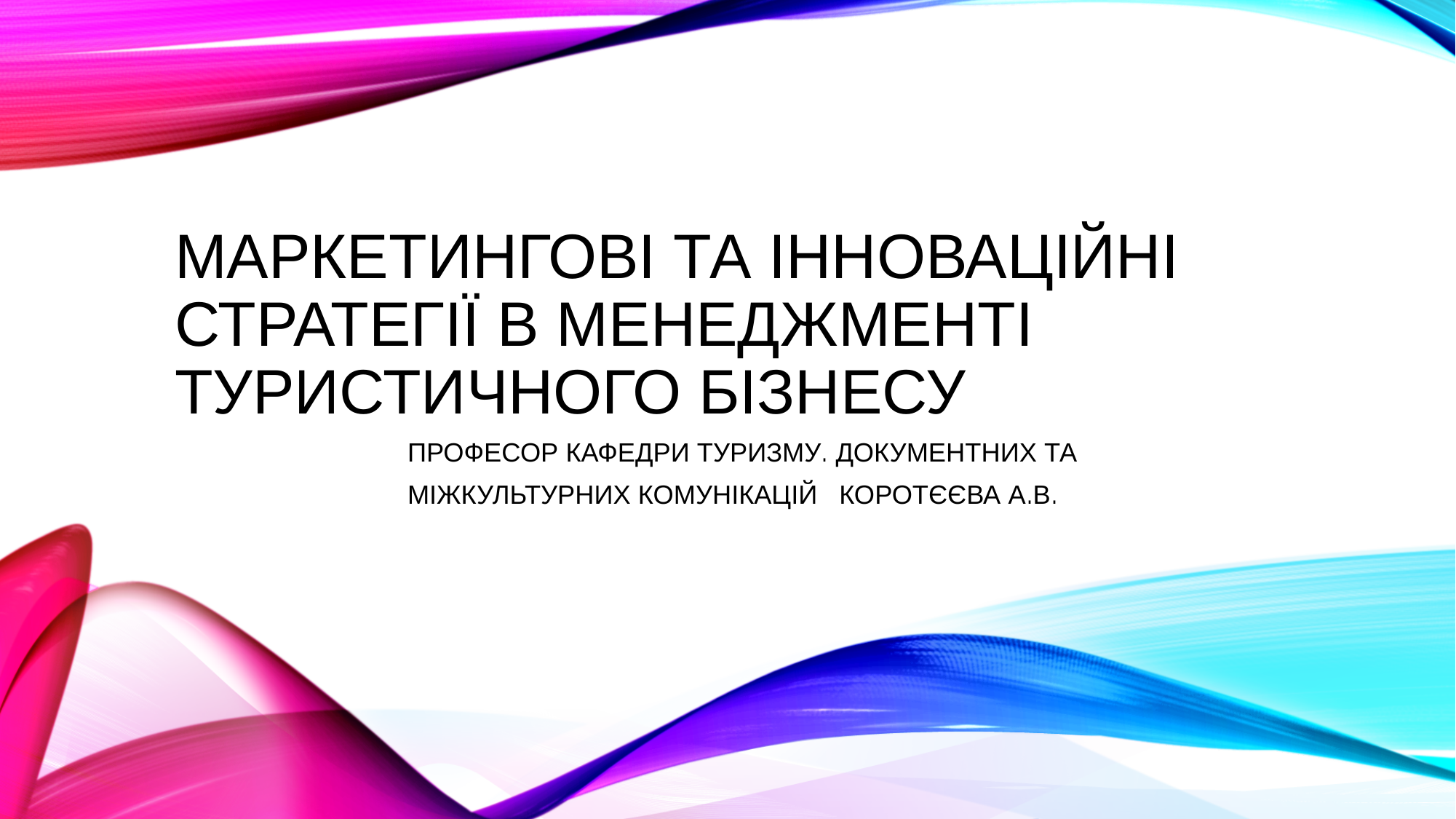

# МАРКЕТИНГОВІ ТА ІННОВАЦІЙНІ СТРАТЕГІЇ В МЕНЕДЖМЕНТІ ТУРИСТИЧНОГО БІЗНЕСУ
                                ПРОФЕСОР КАФЕДРИ ТУРИЗМУ. ДОКУМЕНТНИХ ТА
                                МІЖКУЛЬТУРНИХ КОМУНІКАЦІЙ   КОРОТЄЄВА А.В.